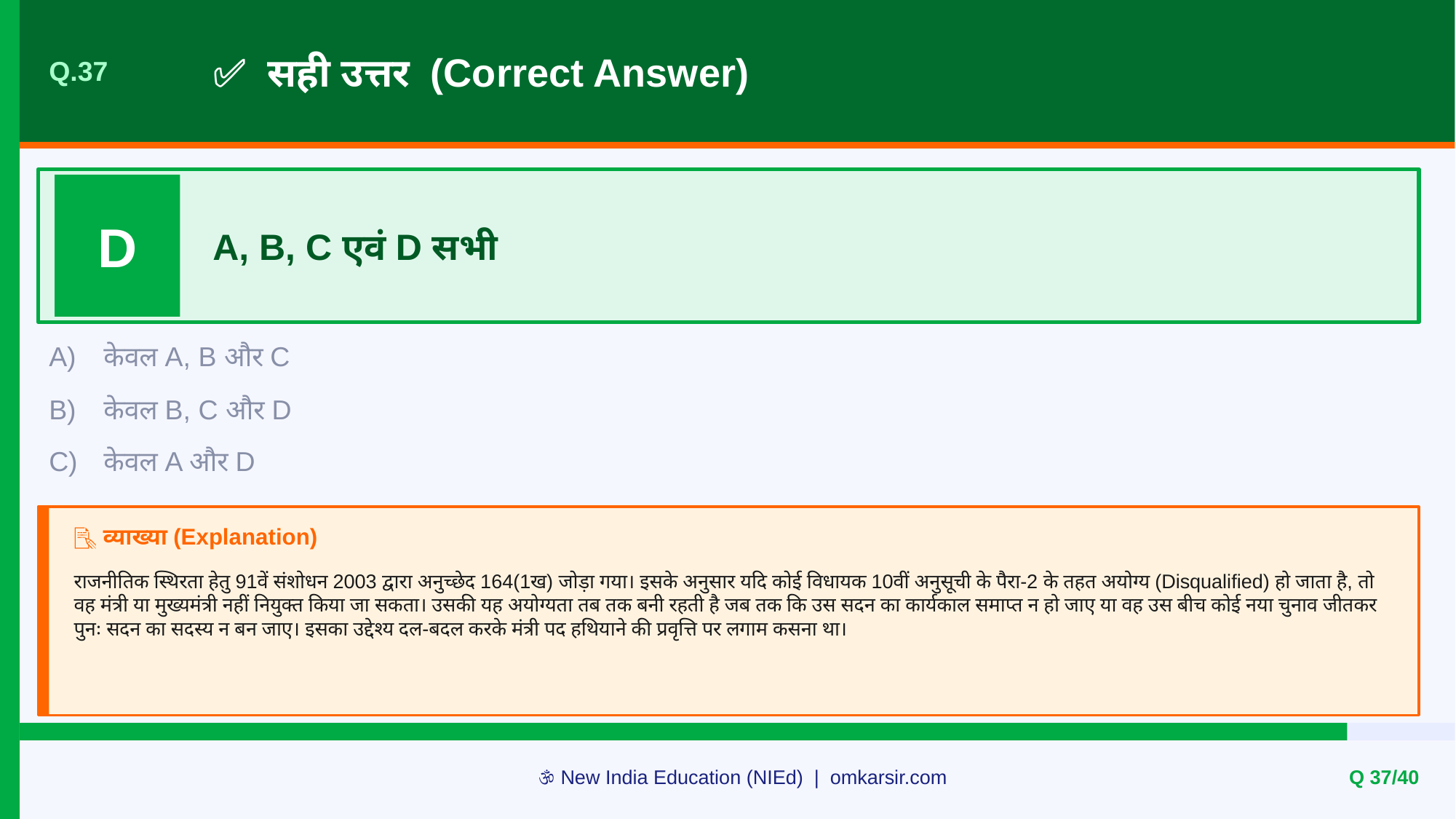

✅  सही उत्तर  (Correct Answer)
Q.37

D
A, B, C एवं D सभी
A)
केवल A, B और C
B)
केवल B, C और D
C)
केवल A और D

📝 व्याख्या (Explanation)
राजनीतिक स्थिरता हेतु 91वें संशोधन 2003 द्वारा अनुच्छेद 164(1ख) जोड़ा गया। इसके अनुसार यदि कोई विधायक 10वीं अनुसूची के पैरा-2 के तहत अयोग्य (Disqualified) हो जाता है, तो वह मंत्री या मुख्यमंत्री नहीं नियुक्त किया जा सकता। उसकी यह अयोग्यता तब तक बनी रहती है जब तक कि उस सदन का कार्यकाल समाप्त न हो जाए या वह उस बीच कोई नया चुनाव जीतकर पुनः सदन का सदस्य न बन जाए। इसका उद्देश्य दल-बदल करके मंत्री पद हथियाने की प्रवृत्ति पर लगाम कसना था।

🕉️ New India Education (NIEd)  |  omkarsir.com
Q 37/40